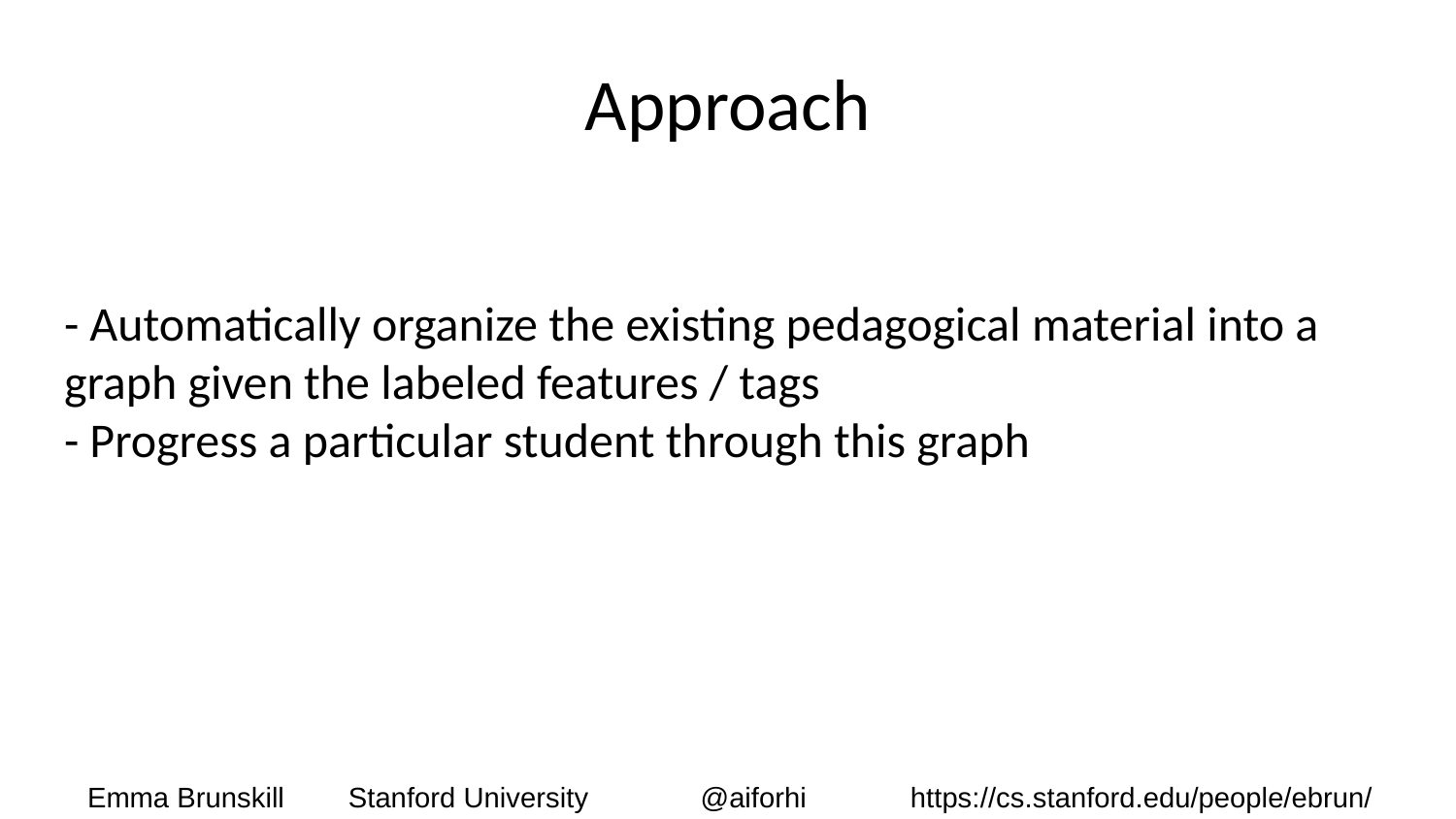

# Approach
- Automatically organize the existing pedagogical material into a graph given the labeled features / tags
- Progress a particular student through this graph